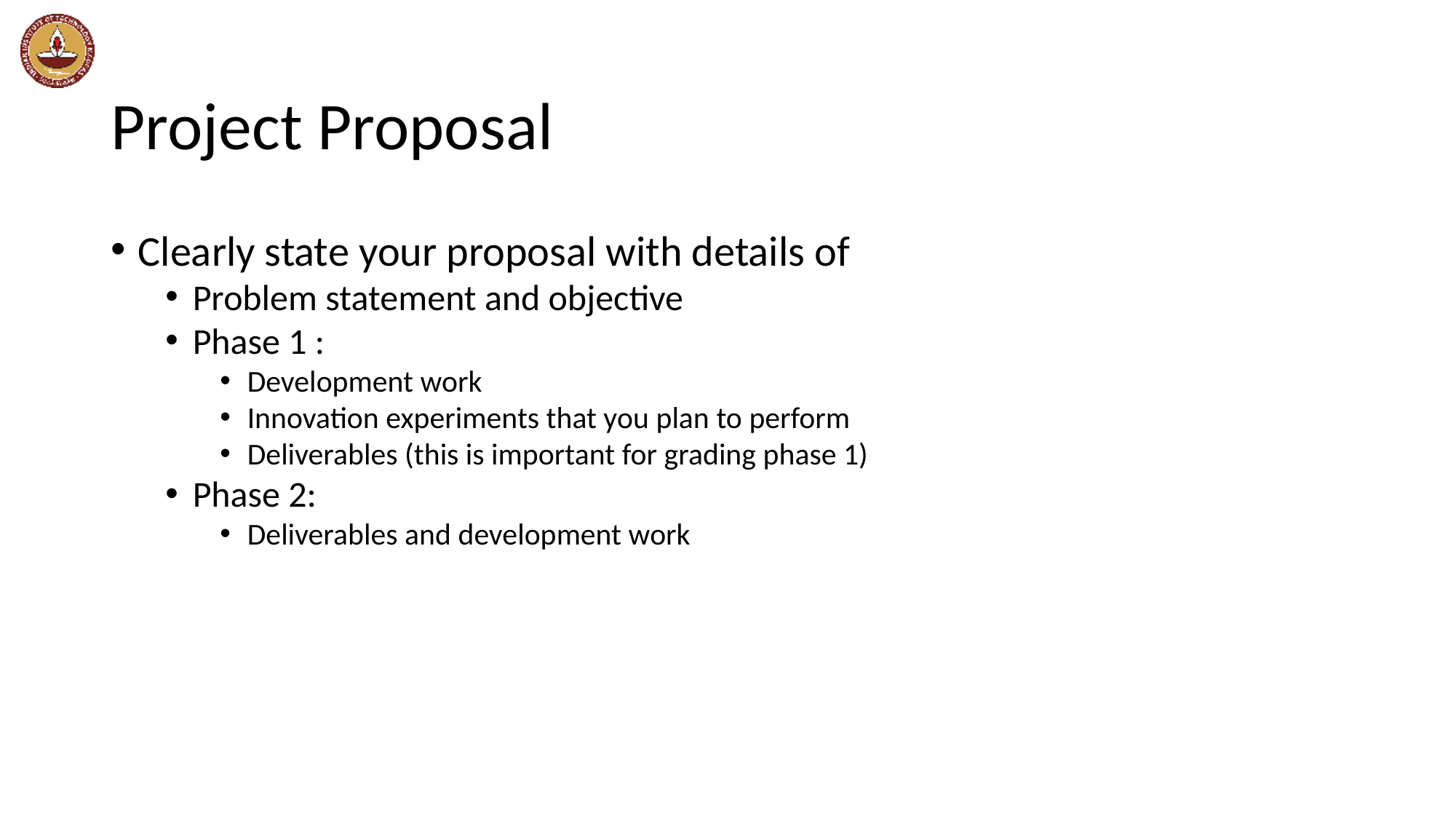

Project Proposal
Clearly state your proposal with details of
Problem statement and objective
Phase 1 :
Development work
Innovation experiments that you plan to perform
Deliverables (this is important for grading phase 1)
Phase 2:
Deliverables and development work